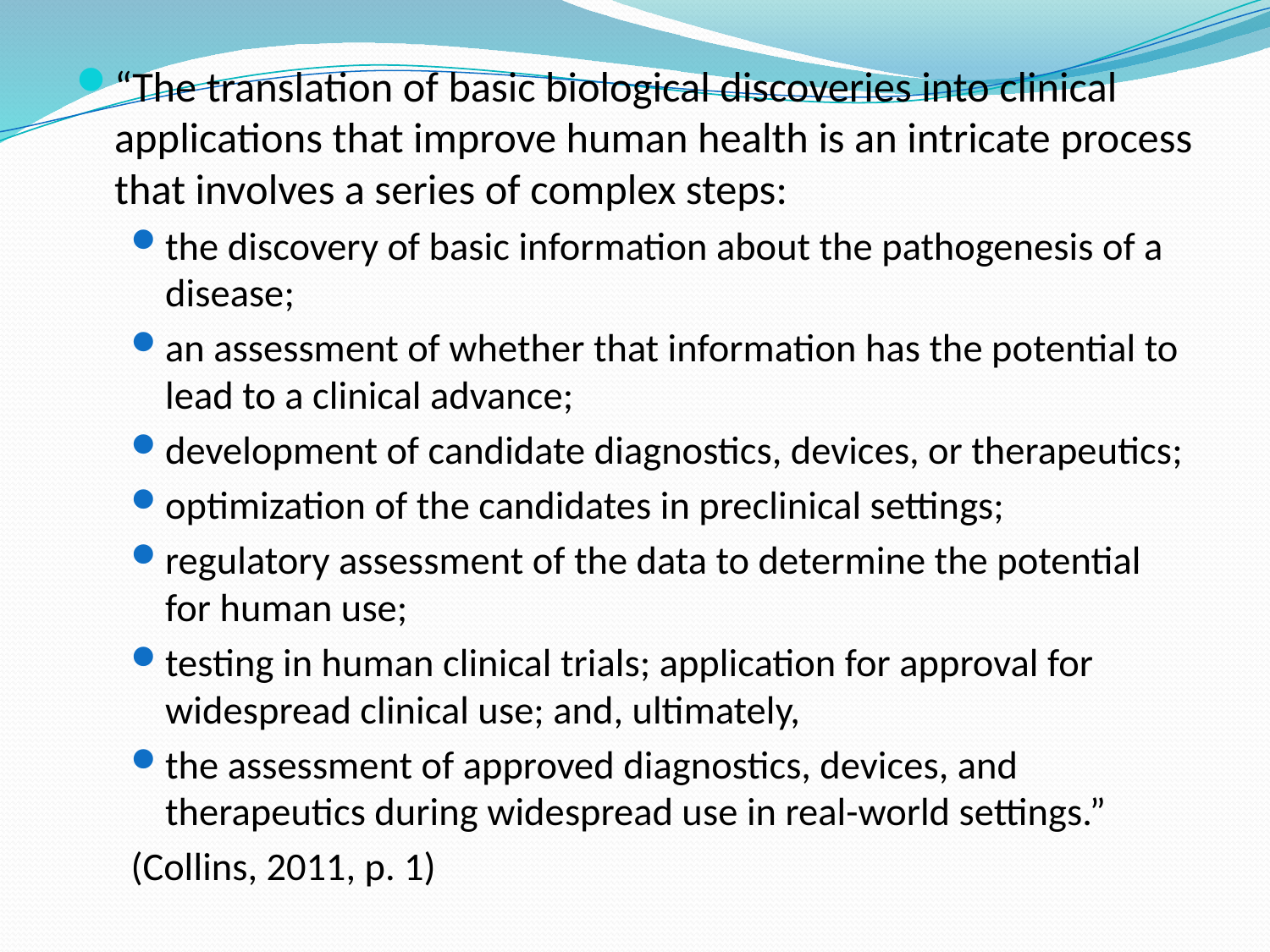

“The translation of basic biological discoveries into clinical applications that improve human health is an intricate process that involves a series of complex steps:
the discovery of basic information about the pathogenesis of a disease;
an assessment of whether that information has the potential to lead to a clinical advance;
development of candidate diagnostics, devices, or therapeutics;
optimization of the candidates in preclinical settings;
regulatory assessment of the data to determine the potential for human use;
testing in human clinical trials; application for approval for widespread clinical use; and, ultimately,
the assessment of approved diagnostics, devices, and therapeutics during widespread use in real-world settings.”
(Collins, 2011, p. 1)